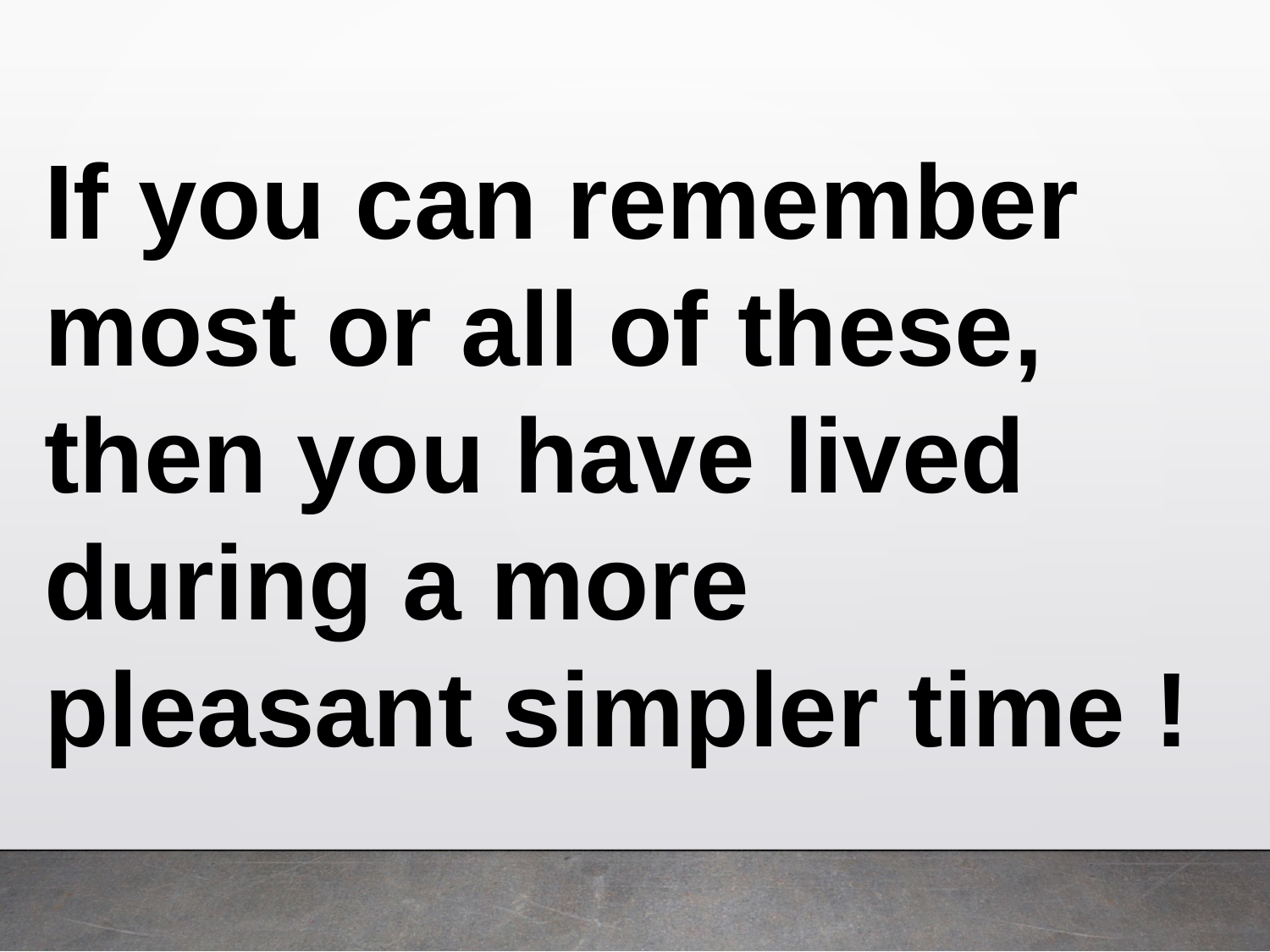

If you can remember most or all of these, then you have lived during a more pleasant simpler time !